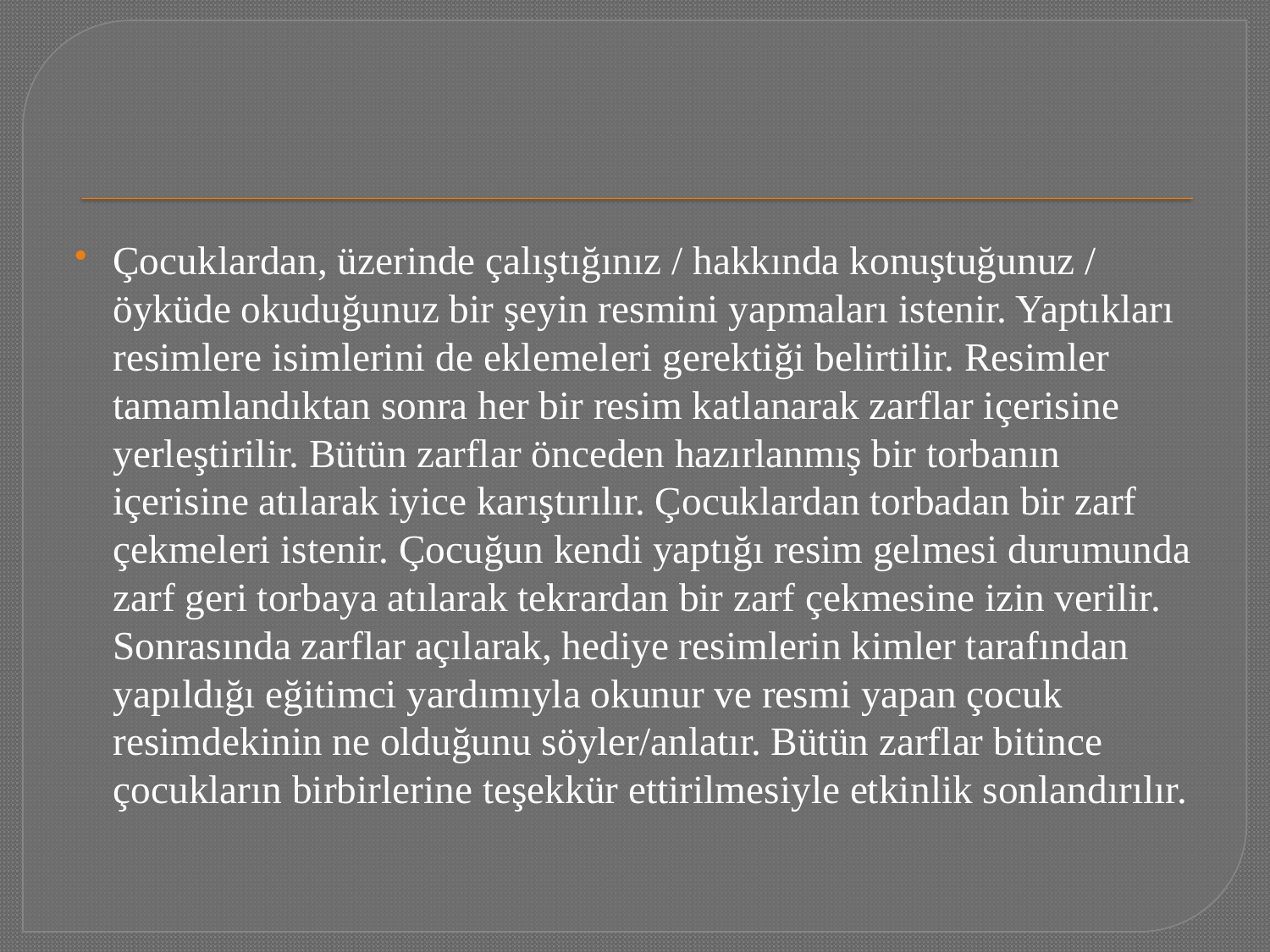

#
Çocuklardan, üzerinde çalıştığınız / hakkında konuştuğunuz / öyküde okuduğunuz bir şeyin resmini yapmaları istenir. Yaptıkları resimlere isimlerini de eklemeleri gerektiği belirtilir. Resimler tamamlandıktan sonra her bir resim katlanarak zarflar içerisine yerleştirilir. Bütün zarflar önceden hazırlanmış bir torbanın içerisine atılarak iyice karıştırılır. Çocuklardan torbadan bir zarf çekmeleri istenir. Çocuğun kendi yaptığı resim gelmesi durumunda zarf geri torbaya atılarak tekrardan bir zarf çekmesine izin verilir. Sonrasında zarflar açılarak, hediye resimlerin kimler tarafından yapıldığı eğitimci yardımıyla okunur ve resmi yapan çocuk resimdekinin ne olduğunu söyler/anlatır. Bütün zarflar bitince çocukların birbirlerine teşekkür ettirilmesiyle etkinlik sonlandırılır.